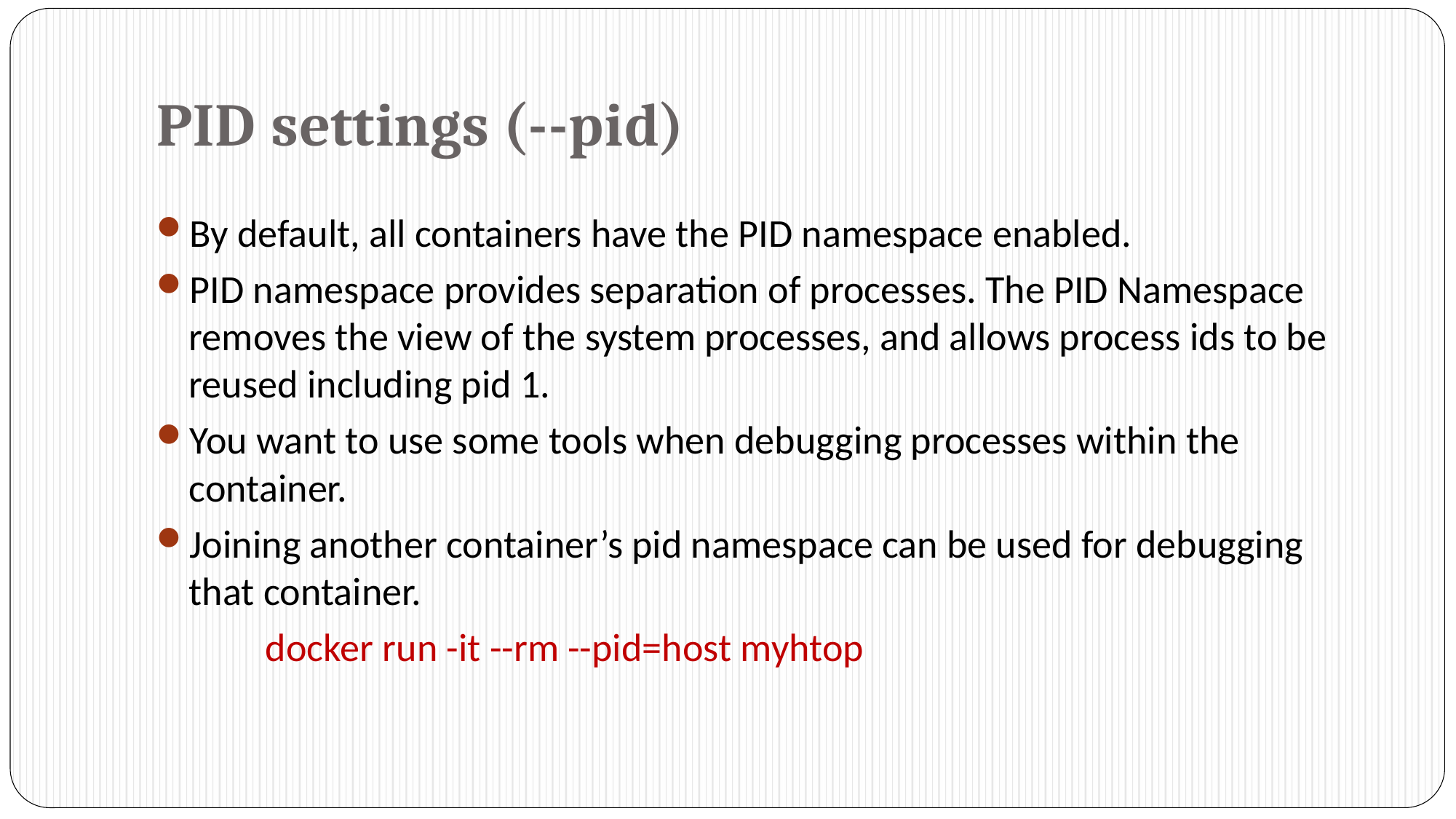

# PID settings (--pid)
By default, all containers have the PID namespace enabled.
PID namespace provides separation of processes. The PID Namespace removes the view of the system processes, and allows process ids to be reused including pid 1.
You want to use some tools when debugging processes within the container.
Joining another container’s pid namespace can be used for debugging that container.
	docker run -it --rm --pid=host myhtop